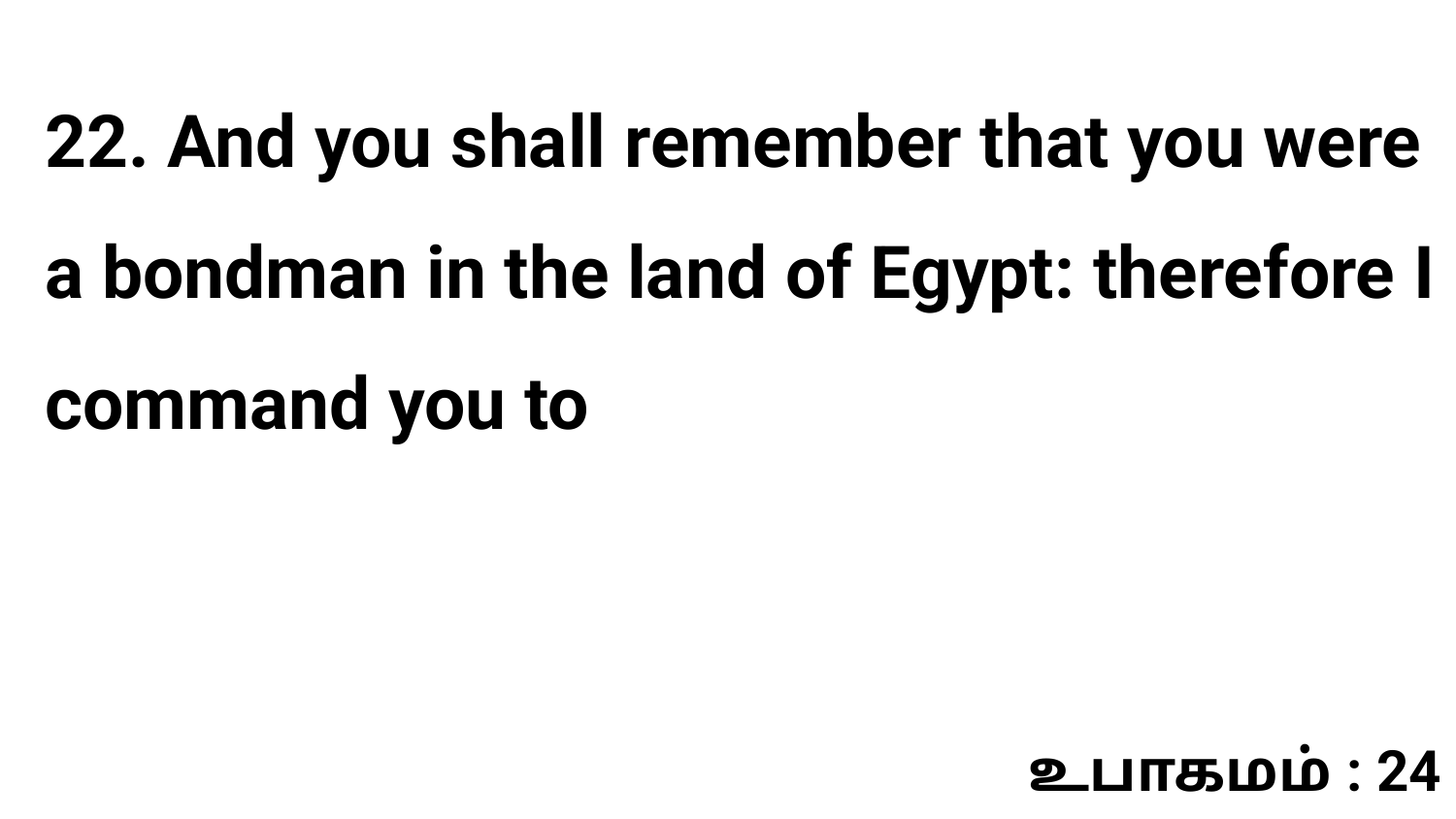

22. And you shall remember that you were a bondman in the land of Egypt: therefore I command you to
உபாகமம் : 24